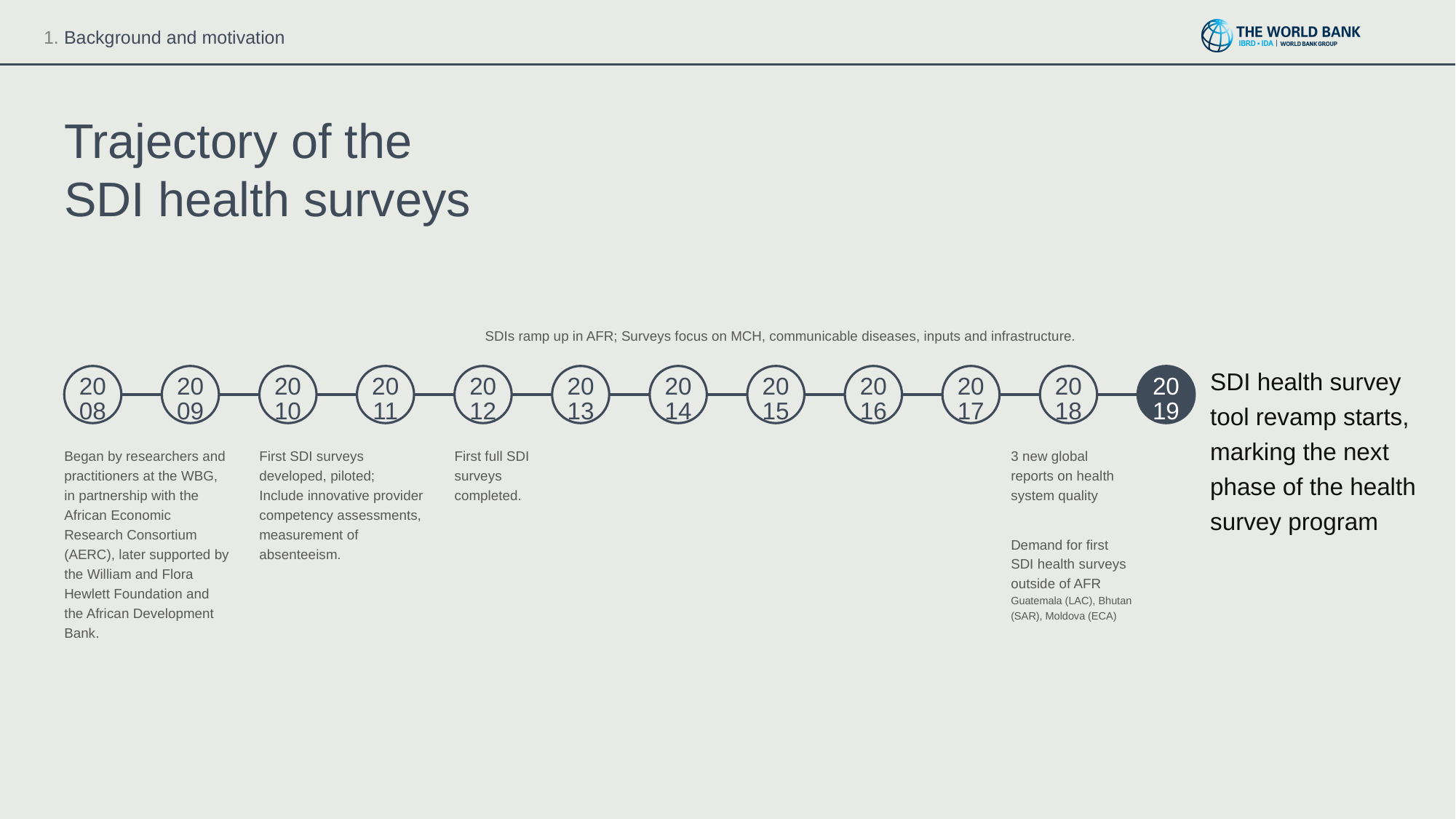

Trajectory of the SDI health surveys
SDIs ramp up in AFR; Surveys focus on MCH, communicable diseases, inputs and infrastructure.
SDI health survey tool revamp starts, marking the next phase of the health survey program
20
08

20
09

20
10

20
11

20
12

20
13

20
14

20
15

20
16

20
17

20
18

20
19

Began by researchers and practitioners at the WBG, in partnership with the African Economic Research Consortium (AERC), later supported by the William and Flora Hewlett Foundation and the African Development Bank.
First SDI surveys developed, piloted;
Include innovative provider competency assessments, measurement of absenteeism.
First full SDI surveys completed.
3 new global reports on health system quality
Demand for first SDI health surveys outside of AFR
Guatemala (LAC), Bhutan (SAR), Moldova (ECA)